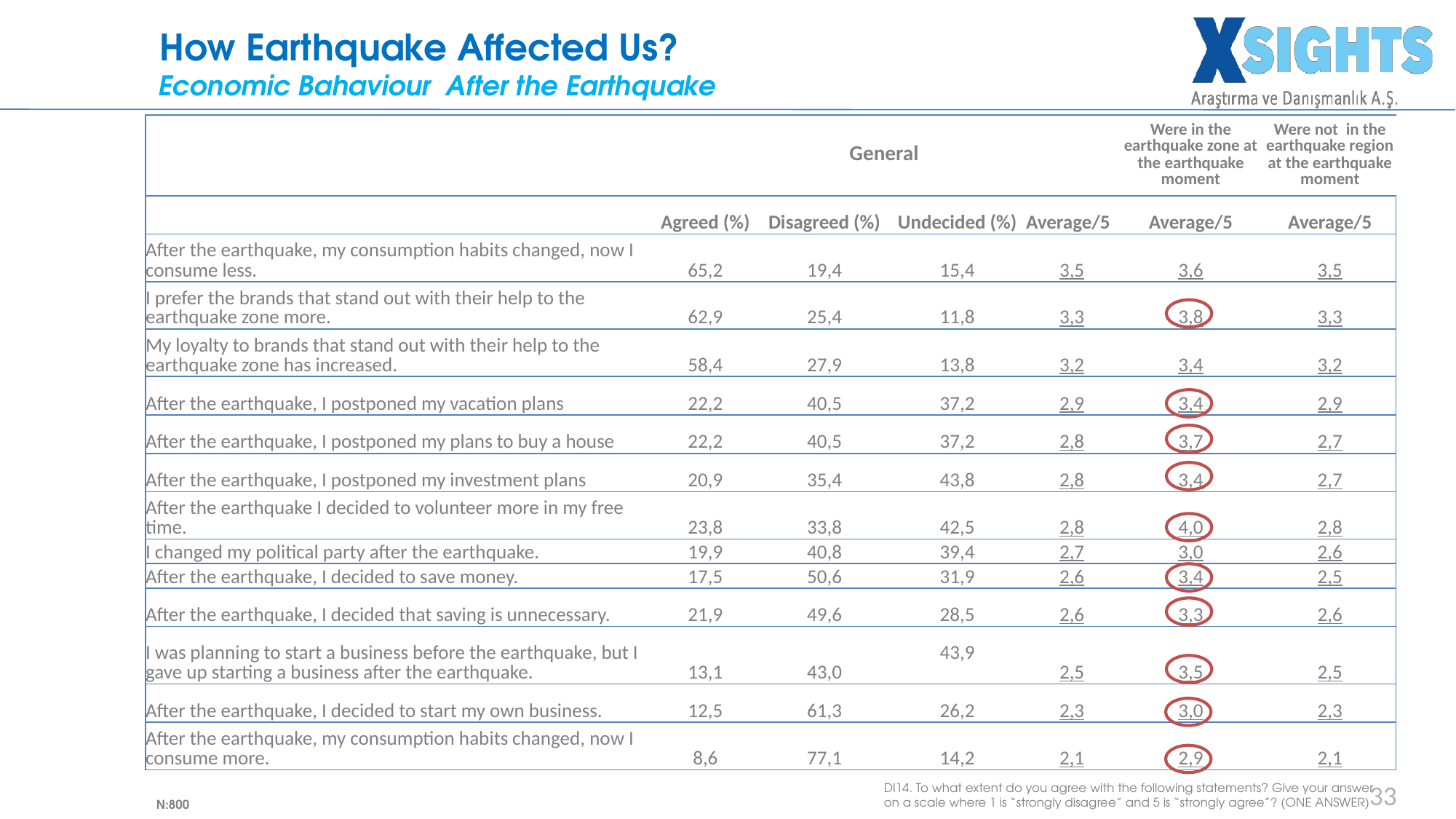

How Earthquake Affected Us?
Economic Bahaviour  After the Earthquake

|  | General |  |  |  | Were in the earthquake zone at the earthquake moment | Were not in the earthquake region at the earthquake moment |
| --- | --- | --- | --- | --- | --- | --- |
|  | Agreed (%) | Disagreed (%) | Undecided (%) | Average/5 | Average/5 | Average/5 |
| After the earthquake, my consumption habits changed, now I consume less. | 65,2 | 19,4 | 15,4 | 3,5 | 3,6 | 3,5 |
| I prefer the brands that stand out with their help to the earthquake zone more. | 62,9 | 25,4 | 11,8 | 3,3 | 3,8 | 3,3 |
| My loyalty to brands that stand out with their help to the earthquake zone has increased. | 58,4 | 27,9 | 13,8 | 3,2 | 3,4 | 3,2 |
| After the earthquake, I postponed my vacation plans | 22,2 | 40,5 | 37,2 | 2,9 | 3,4 | 2,9 |
| After the earthquake, I postponed my plans to buy a house | 22,2 | 40,5 | 37,2 | 2,8 | 3,7 | 2,7 |
| After the earthquake, I postponed my investment plans | 20,9 | 35,4 | 43,8 | 2,8 | 3,4 | 2,7 |
| After the earthquake I decided to volunteer more in my free time. | 23,8 | 33,8 | 42,5 | 2,8 | 4,0 | 2,8 |
| I changed my political party after the earthquake. | 19,9 | 40,8 | 39,4 | 2,7 | 3,0 | 2,6 |
| After the earthquake, I decided to save money. | 17,5 | 50,6 | 31,9 | 2,6 | 3,4 | 2,5 |
| After the earthquake, I decided that saving is unnecessary. | 21,9 | 49,6 | 28,5 | 2,6 | 3,3 | 2,6 |
| I was planning to start a business before the earthquake, but I gave up starting a business after the earthquake. | 13,1 | 43,0 | 43,9 | 2,5 | 3,5 | 2,5 |
| After the earthquake, I decided to start my own business. | 12,5 | 61,3 | 26,2 | 2,3 | 3,0 | 2,3 |
| After the earthquake, my consumption habits changed, now I consume more. | 8,6 | 77,1 | 14,2 | 2,1 | 2,9 | 2,1 |

DI14. To what extent do you agree with the following statements? Give your answer on a scale where 1 is “strongly disagree” and 5 is “strongly agree”? (ONE ANSWER)
33
N:800